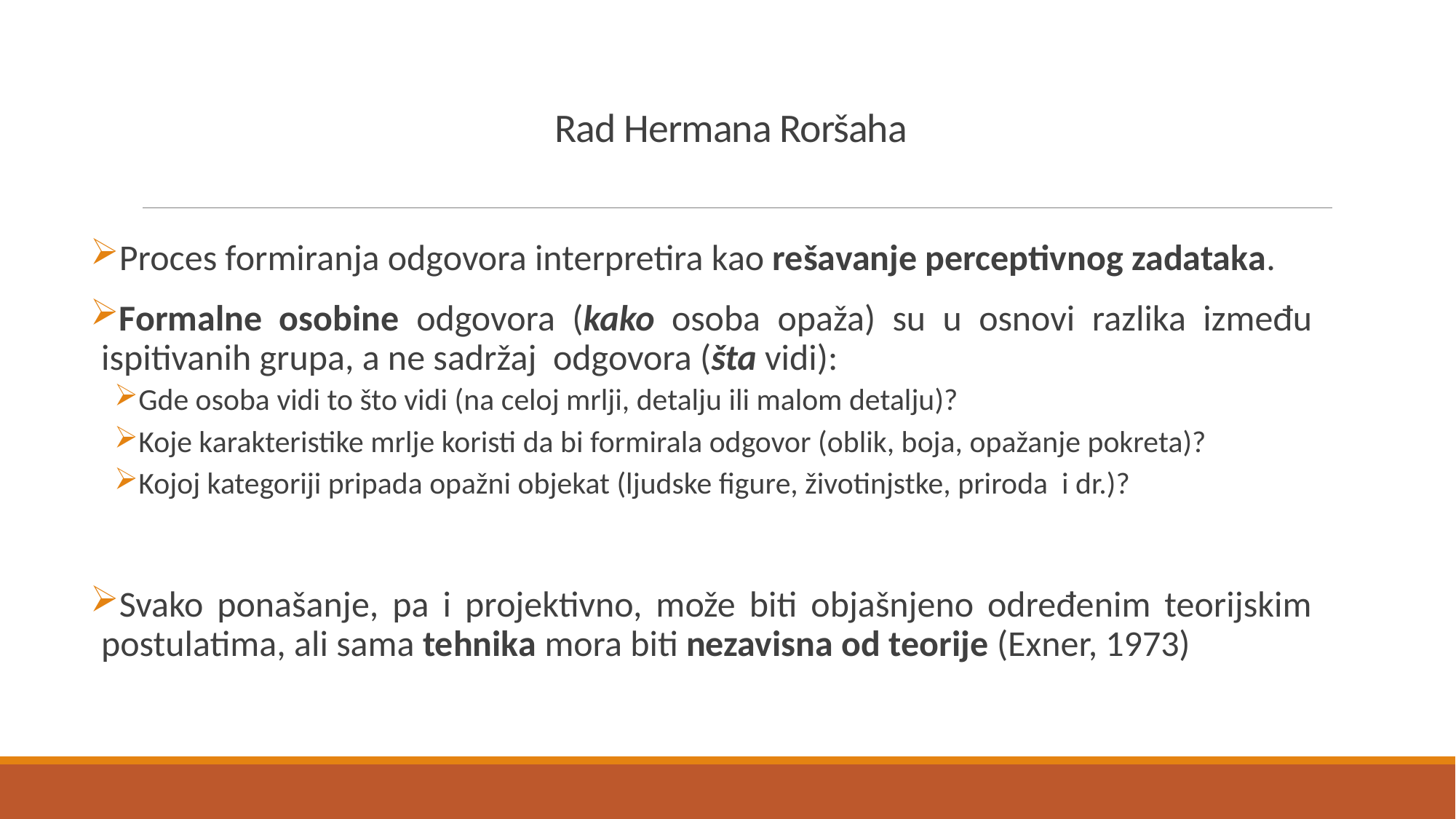

# Rad Hermana Roršaha
Proces formiranja odgovora interpretira kao rešavanje perceptivnog zadataka.
Formalne osobine odgovora (kako osoba opaža) su u osnovi razlika između ispitivanih grupa, a ne sadržaj  odgovora (šta vidi):
Gde osoba vidi to što vidi (na celoj mrlji, detalju ili malom detalju)?
Koje karakteristike mrlje koristi da bi formirala odgovor (oblik, boja, opažanje pokreta)?
Kojoj kategoriji pripada opažni objekat (ljudske figure, životinjstke, priroda  i dr.)?

Svako ponašanje, pa i projektivno, može biti objašnjeno određenim teorijskim postulatima, ali sama tehnika mora biti nezavisna od teorije (Exner, 1973)